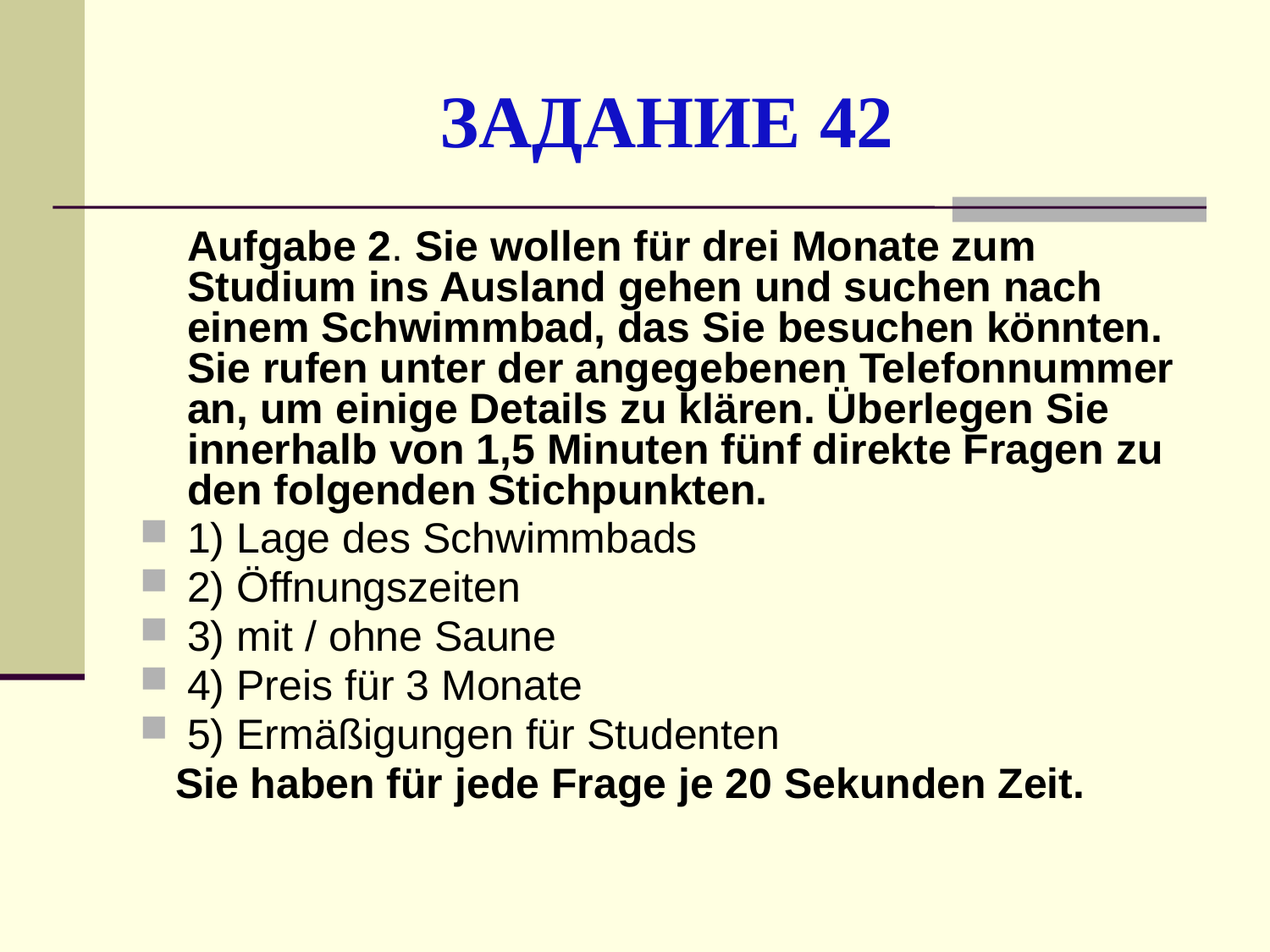

# ЗАДАНИЕ 42
    Aufgabe 2. Sie wollen für drei Monate zum Studium ins Ausland gehen und suchen nach einem Schwimmbad, das Sie besuchen könnten. Sie rufen unter der angegebenen Telefonnummer an, um einige Details zu klären. Überlegen Sie innerhalb von 1,5 Minuten fünf direkte Fragen zu den folgenden Stichpunkten.
1) Lage des Schwimmbads
2) Öffnungszeiten
3) mit / ohne Saune
4) Preis für 3 Monate
5) Ermäßigungen für Studenten
   Sie haben für jede Frage je 20 Sekunden Zeit.